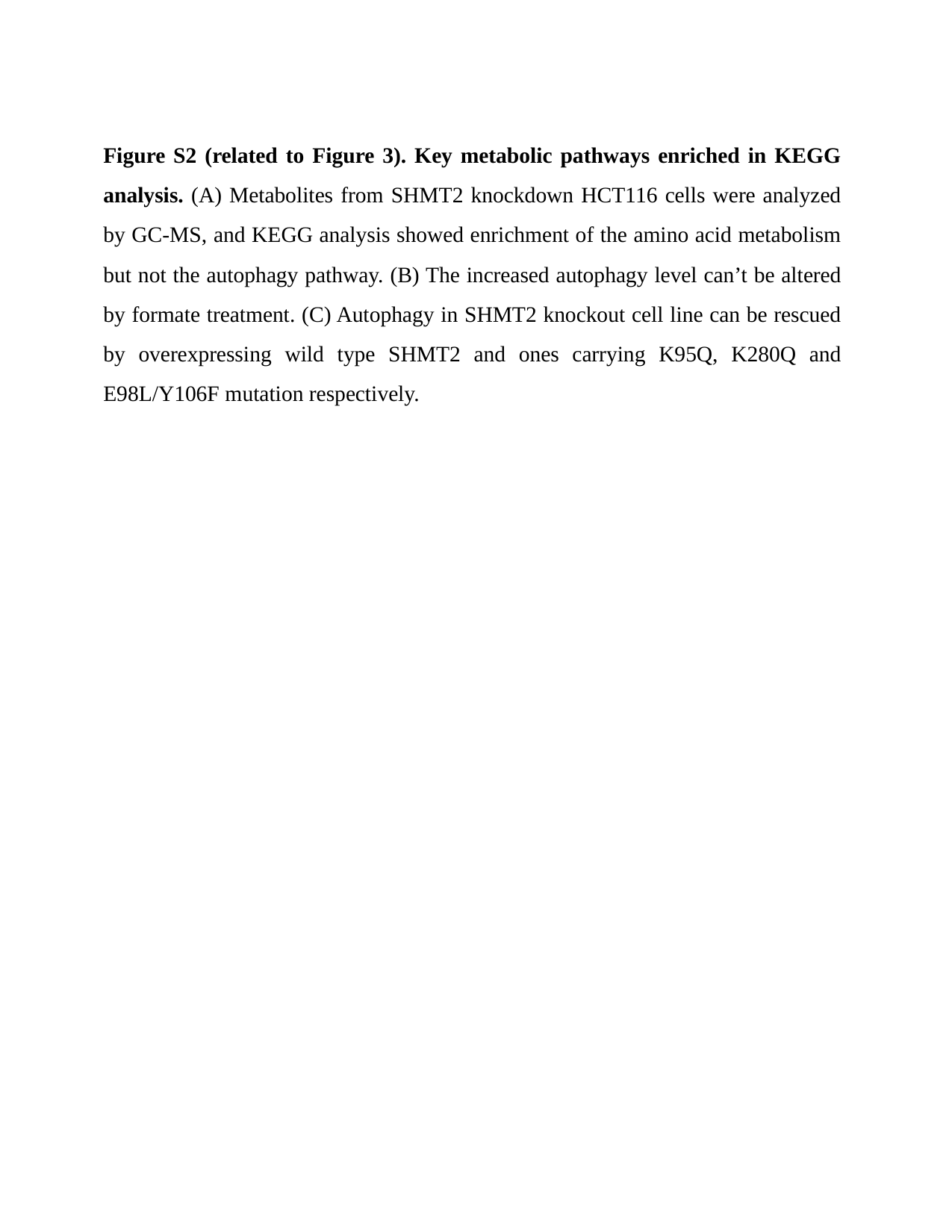

Figure S2 (related to Figure 3). Key metabolic pathways enriched in KEGG analysis. (A) Metabolites from SHMT2 knockdown HCT116 cells were analyzed by GC-MS, and KEGG analysis showed enrichment of the amino acid metabolism but not the autophagy pathway. (B) The increased autophagy level can’t be altered by formate treatment. (C) Autophagy in SHMT2 knockout cell line can be rescued by overexpressing wild type SHMT2 and ones carrying K95Q, K280Q and E98L/Y106F mutation respectively.